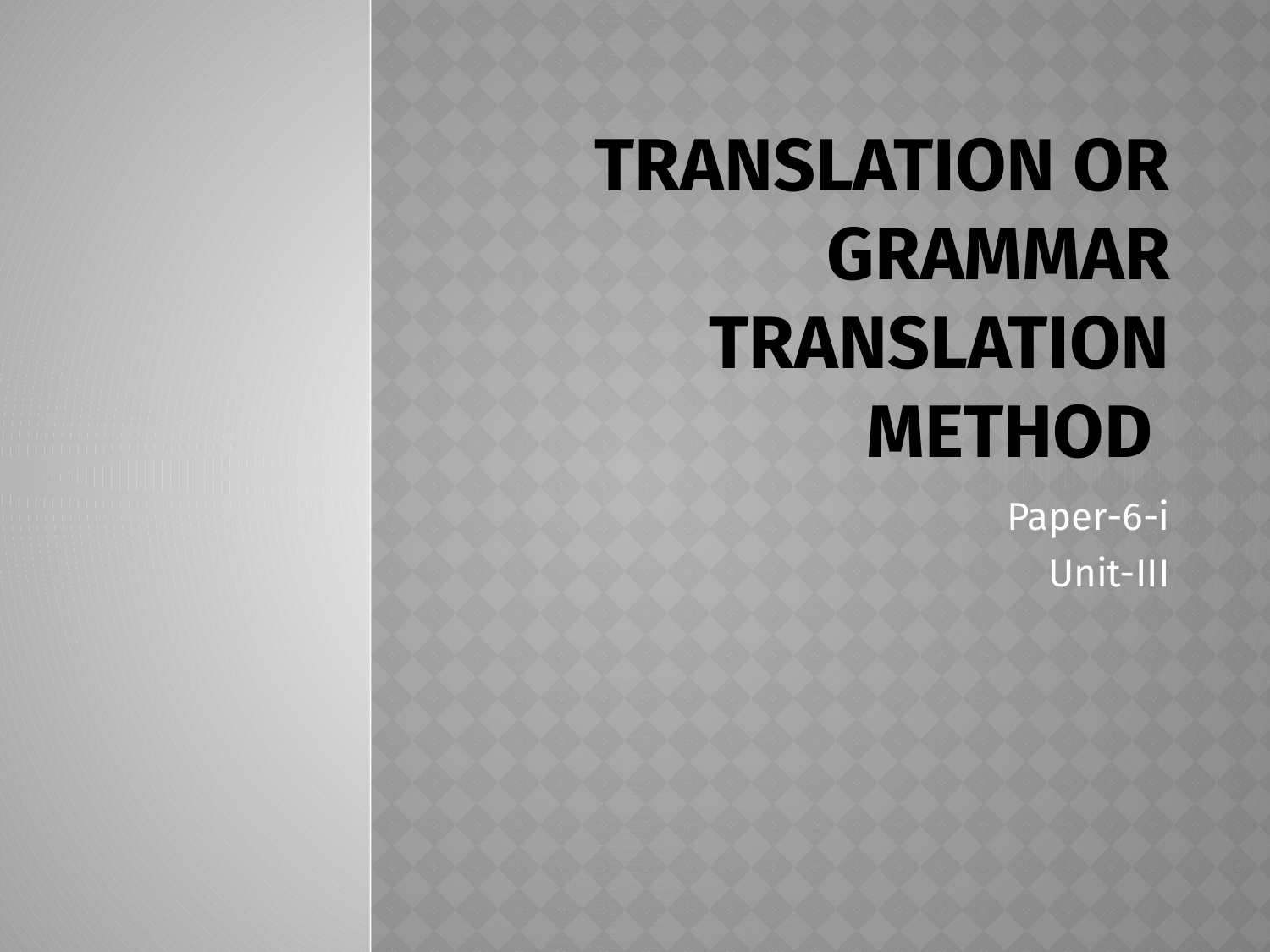

# Translation or Grammar translation method
Paper-6-i
Unit-III